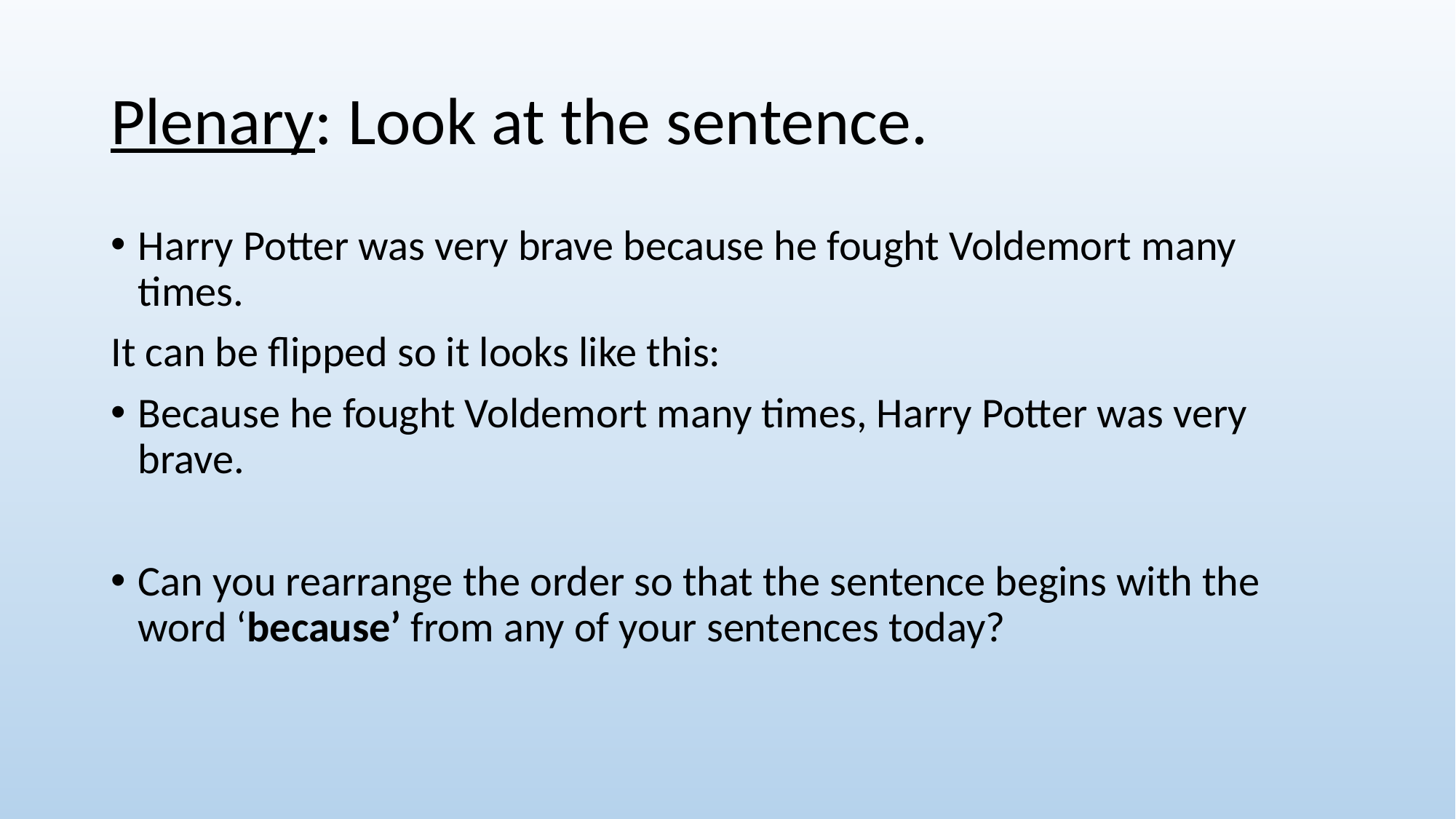

# Plenary: Look at the sentence.
Harry Potter was very brave because he fought Voldemort many times.
It can be flipped so it looks like this:
Because he fought Voldemort many times, Harry Potter was very brave.

Can you rearrange the order so that the sentence begins with the word ‘because’ from any of your sentences today?